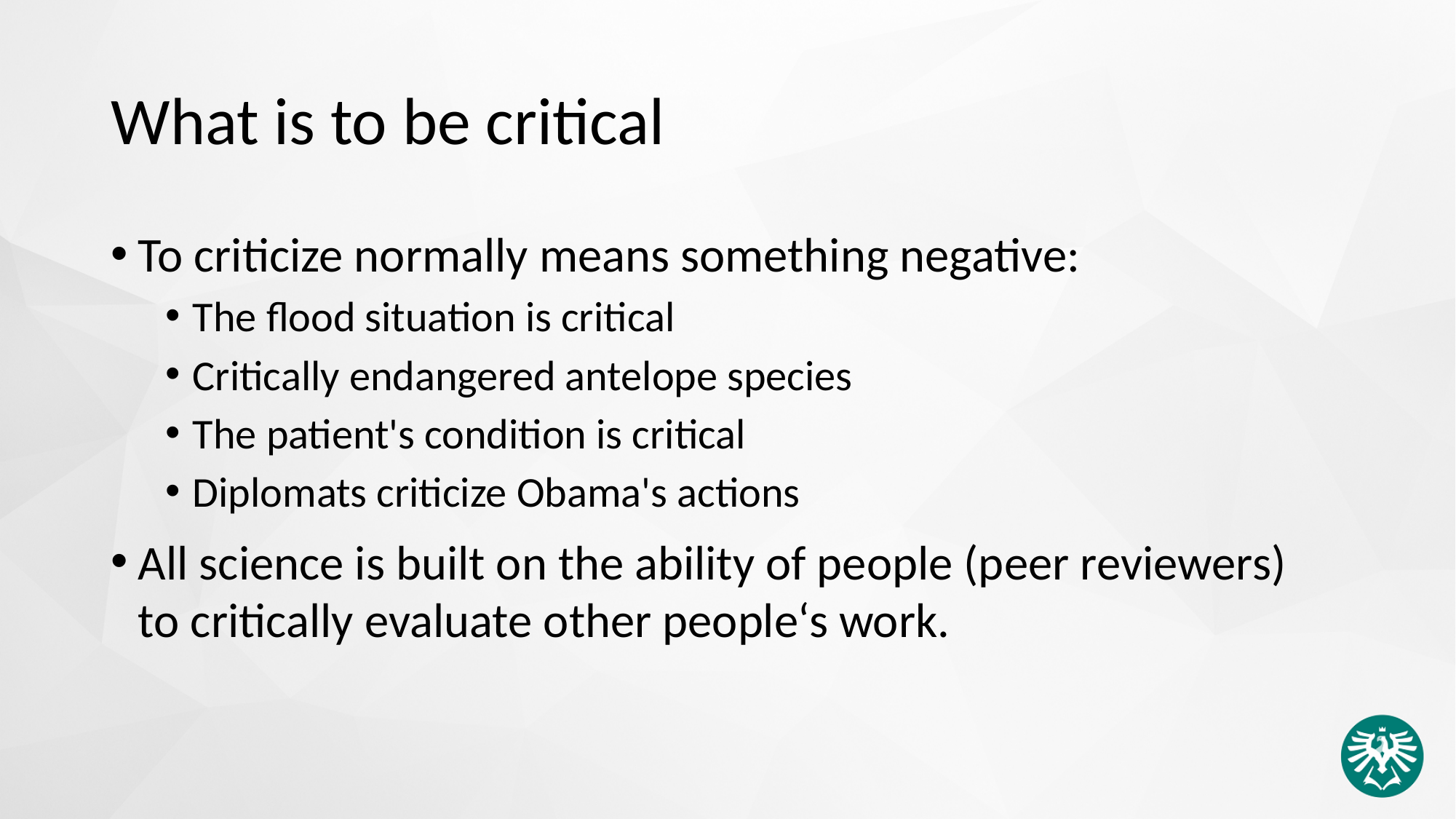

# What is to be critical
To criticize normally means something negative:
The flood situation is critical
Critically endangered antelope species
The patient's condition is critical
Diplomats criticize Obama's actions
All science is built on the ability of people (peer reviewers) to critically evaluate other people‘s work.